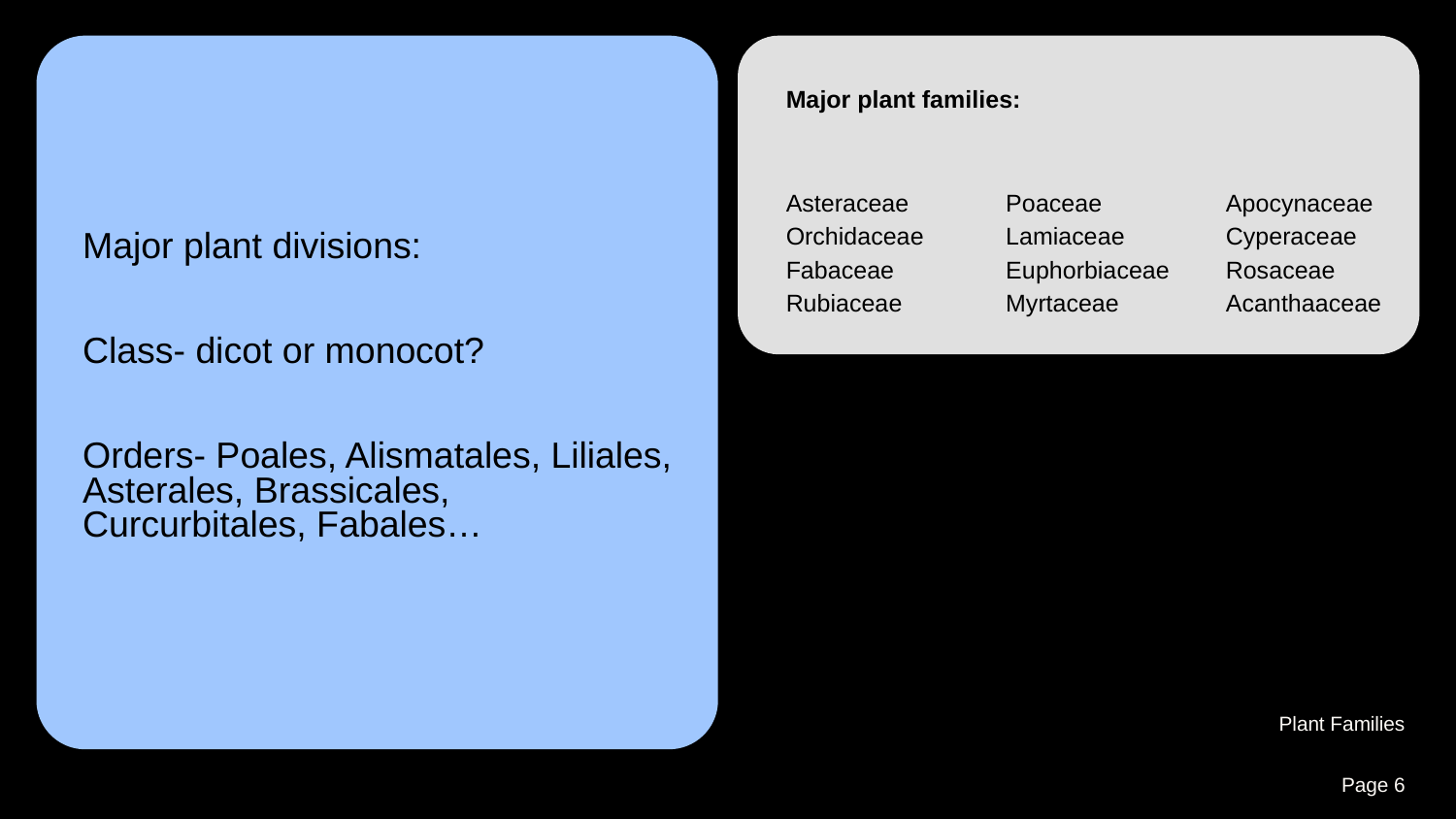

Major plant divisions:

Class- dicot or monocot?

Orders- Poales, Alismatales, Liliales, Asterales, Brassicales, Curcurbitales, Fabales…
Major plant families:
Asteraceae
Orchidaceae
Fabaceae
Rubiaceae
Poaceae
Lamiaceae
Euphorbiaceae
Myrtaceae
Apocynaceae
Cyperaceae
Rosaceae
Acanthaaceae
Plant Families
Page #
6